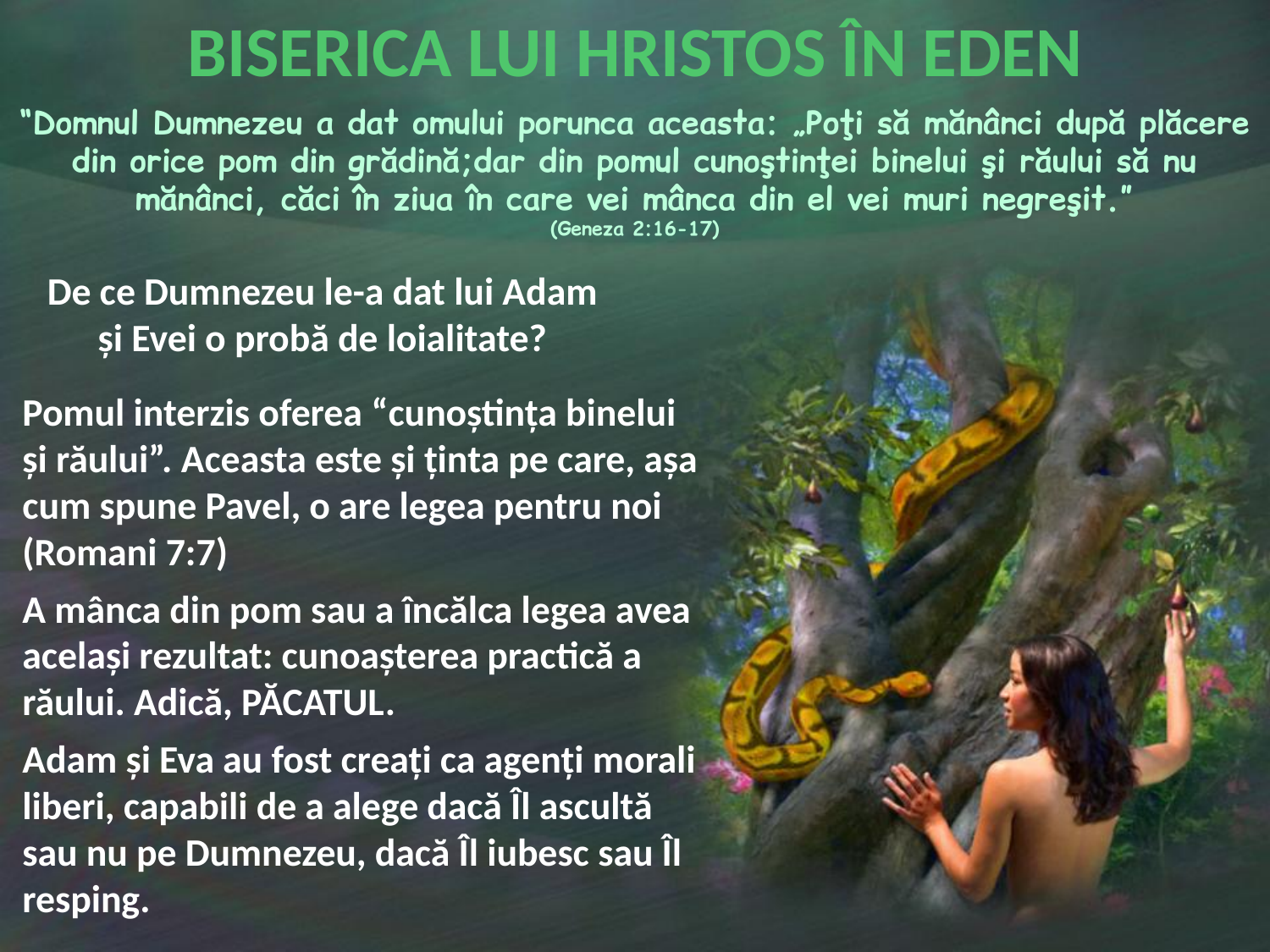

BISERICA LUI HRISTOS ÎN EDEN
“Domnul Dumnezeu a dat omului porunca aceasta: „Poţi să mănânci după plăcere din orice pom din grădină;dar din pomul cunoştinţei binelui şi răului să nu mănânci, căci în ziua în care vei mânca din el vei muri negreşit.”
(Geneza 2:16-17)
De ce Dumnezeu le-a dat lui Adam şi Evei o probă de loialitate?
Pomul interzis oferea “cunoştinţa binelui şi răului”. Aceasta este şi ţinta pe care, aşa cum spune Pavel, o are legea pentru noi (Romani 7:7)
A mânca din pom sau a încălca legea avea acelaşi rezultat: cunoaşterea practică a răului. Adică, PĂCATUL.
Adam şi Eva au fost creaţi ca agenţi morali liberi, capabili de a alege dacă Îl ascultă sau nu pe Dumnezeu, dacă Îl iubesc sau Îl resping.